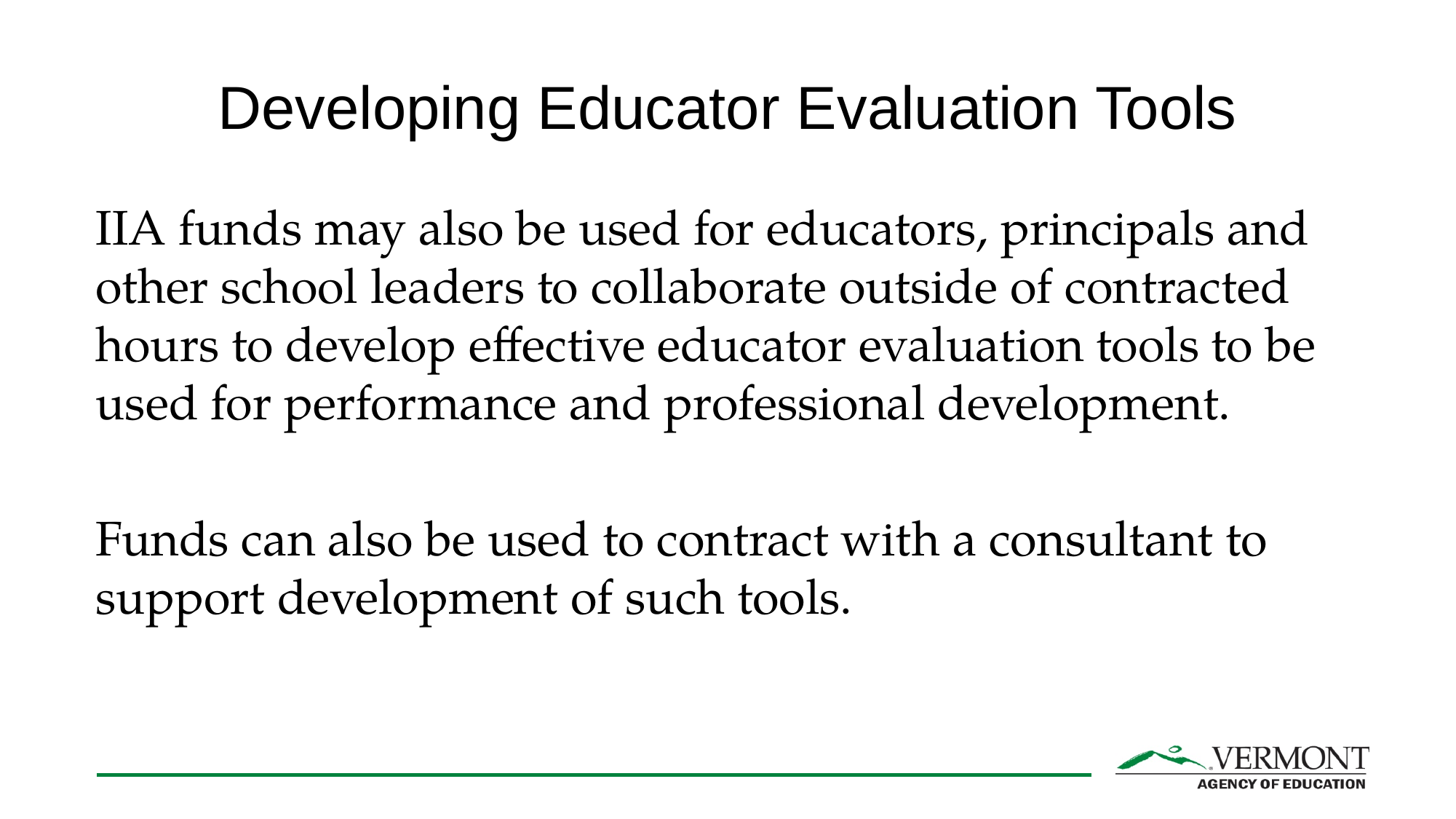

# Developing Educator Evaluation Tools
IIA funds may also be used for educators, principals and other school leaders to collaborate outside of contracted hours to develop effective educator evaluation tools to be used for performance and professional development.

Funds can also be used to contract with a consultant to support development of such tools.